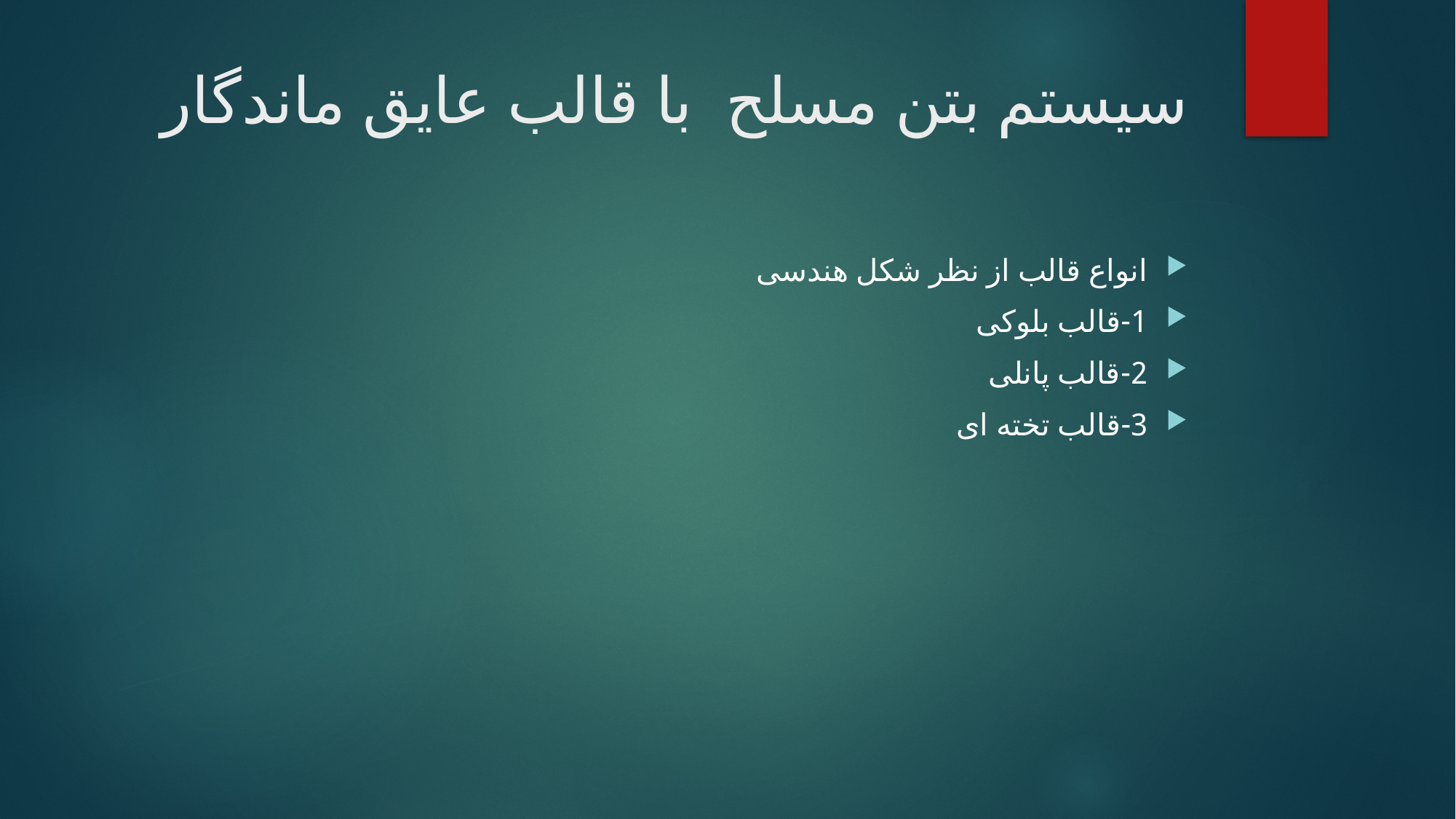

# سیستم بتن مسلح  با قالب عایق ماندگار
انواع قالب از نظر شکل هندسی
1-قالب بلوکی
2-قالب پانلی
3-قالب تخته ای